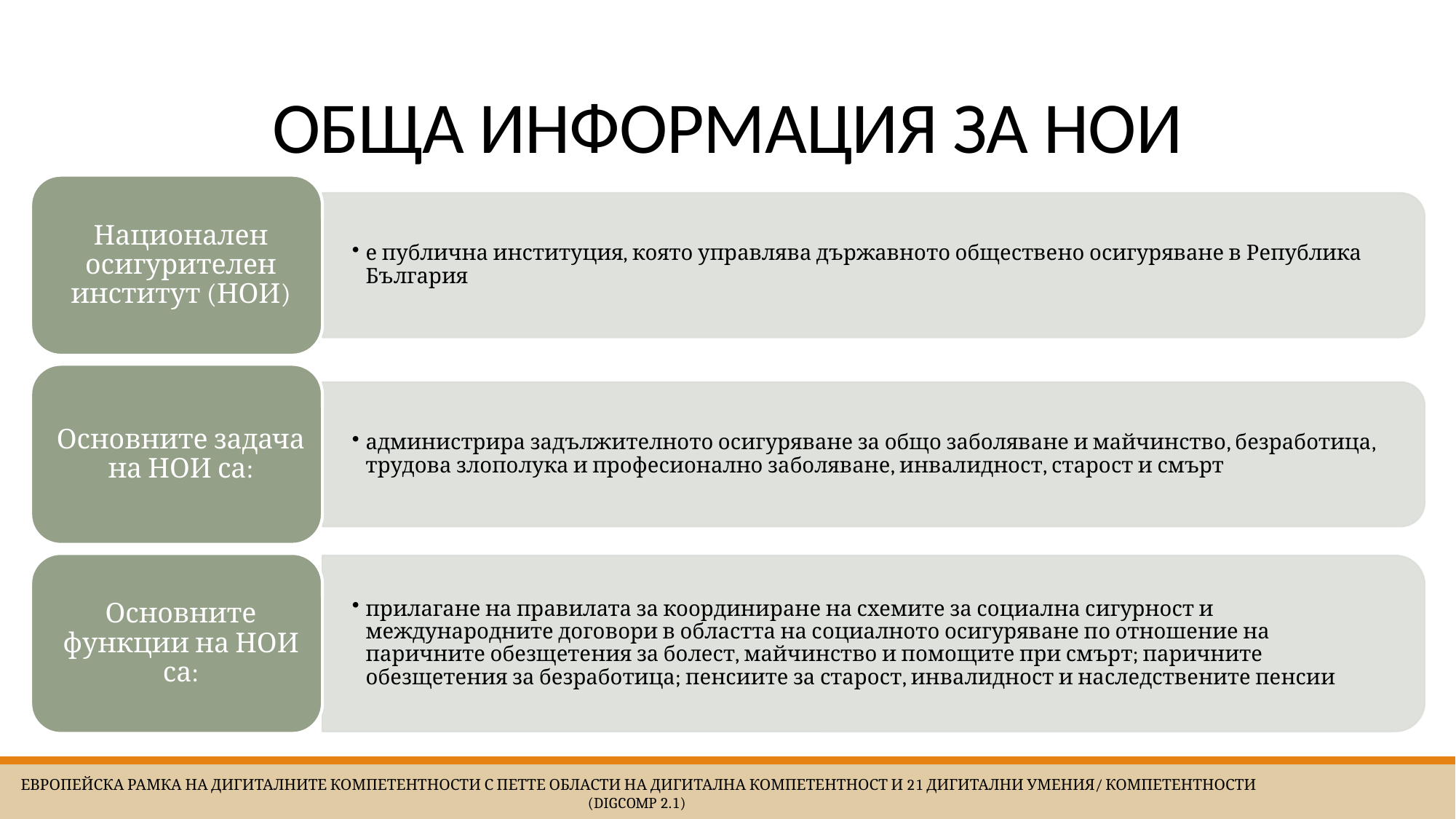

# ОБЩА ИНФОРМАЦИЯ ЗА НОИ
е публична институция, която управлява държавното обществено осигуряване в Република България
Национален осигурителен институт (НОИ)
администрира задължителното осигуряване за общо заболяване и майчинство, безработица, трудова злополука и професионално заболяване, инвалидност, старост и смърт
Основните задача на НОИ са:
прилагане на правилата за координиране на схемите за социална сигурност и международните договори в областта на социалното осигуряване по отношение на паричните обезщетения за болест, майчинство и помощите при смърт; паричните обезщетения за безработица; пенсиите за старост, инвалидност и наследствените пенсии
Основните функции на НОИ са:
 Европейска Рамка на дигиталните компетентности с петте области на дигитална компетентност и 21 дигитални умения/ компетентности (DigComp 2.1)